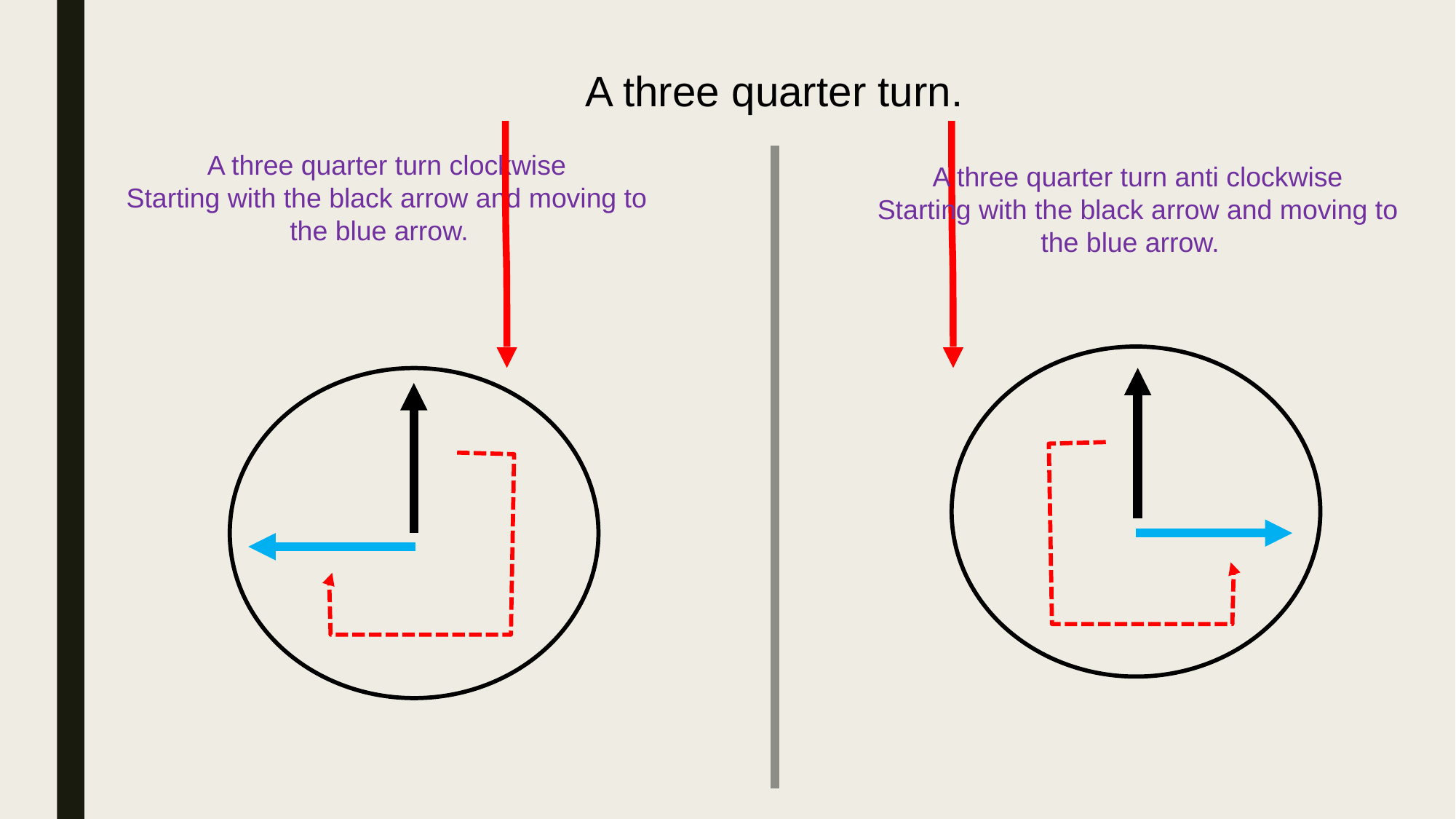

A three quarter turn.
A three quarter turn clockwise
Starting with the black arrow and moving to the blue arrow.
A three quarter turn anti clockwise
Starting with the black arrow and moving to the blue arrow.